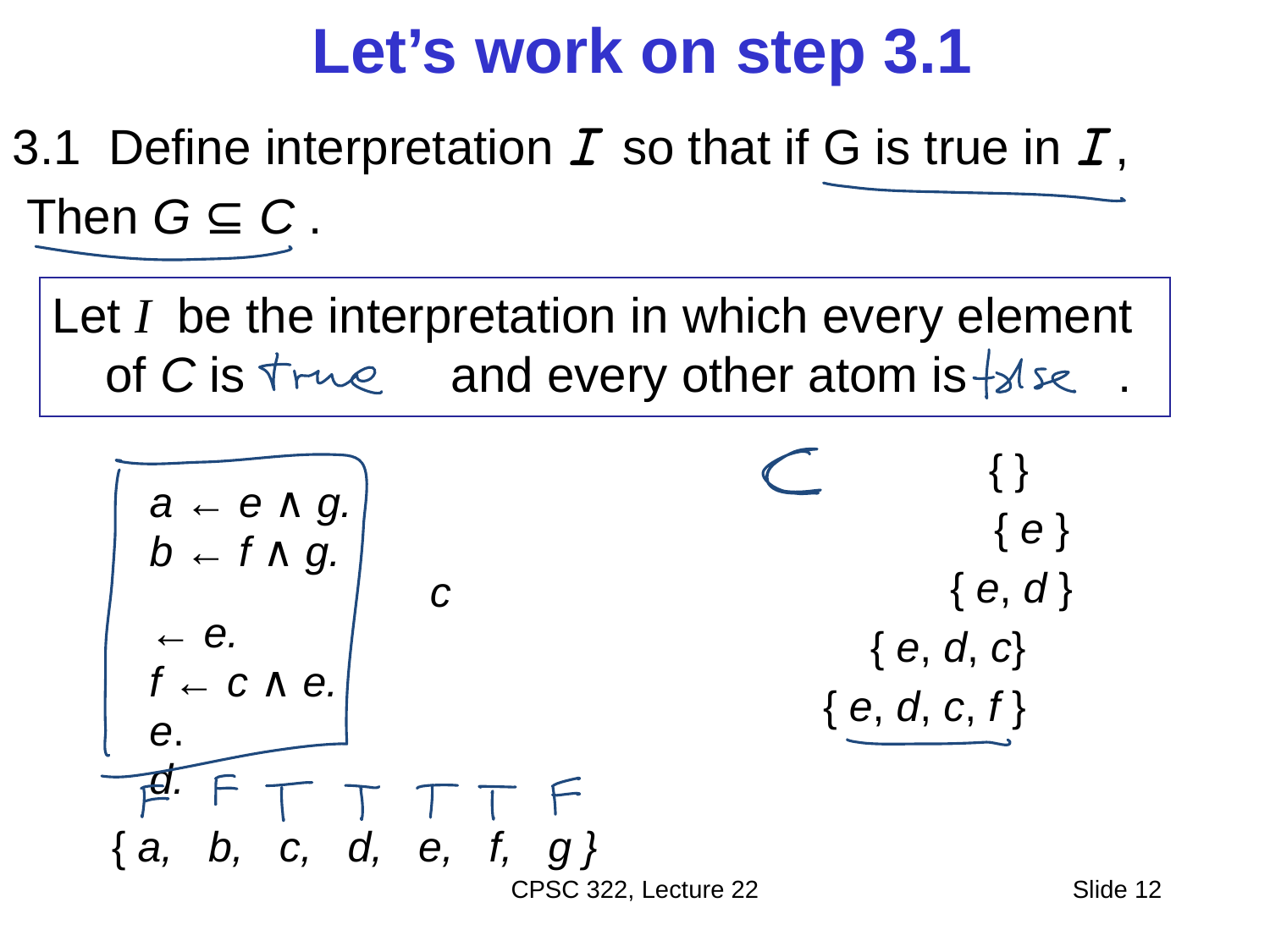

# Let’s work on step 3.1
3.1  Define interpretation I  so that if G is true in I ,
 Then G ⊆ C .

Let I  be the interpretation in which every element of C is               and every other atom is           .

                                      { }
			             { e }
		                    { e, d }
                            { e, d, c}
	                    { e, d, c, f }

	a ← e ∧ g.
	b ← f ∧ g.		             c ← e.
    f ← c ∧ e.
    e.
    d.

{ a,   b,   c,   d,   e,   f,   g }

CPSC 322, Lecture 22
Slide 12